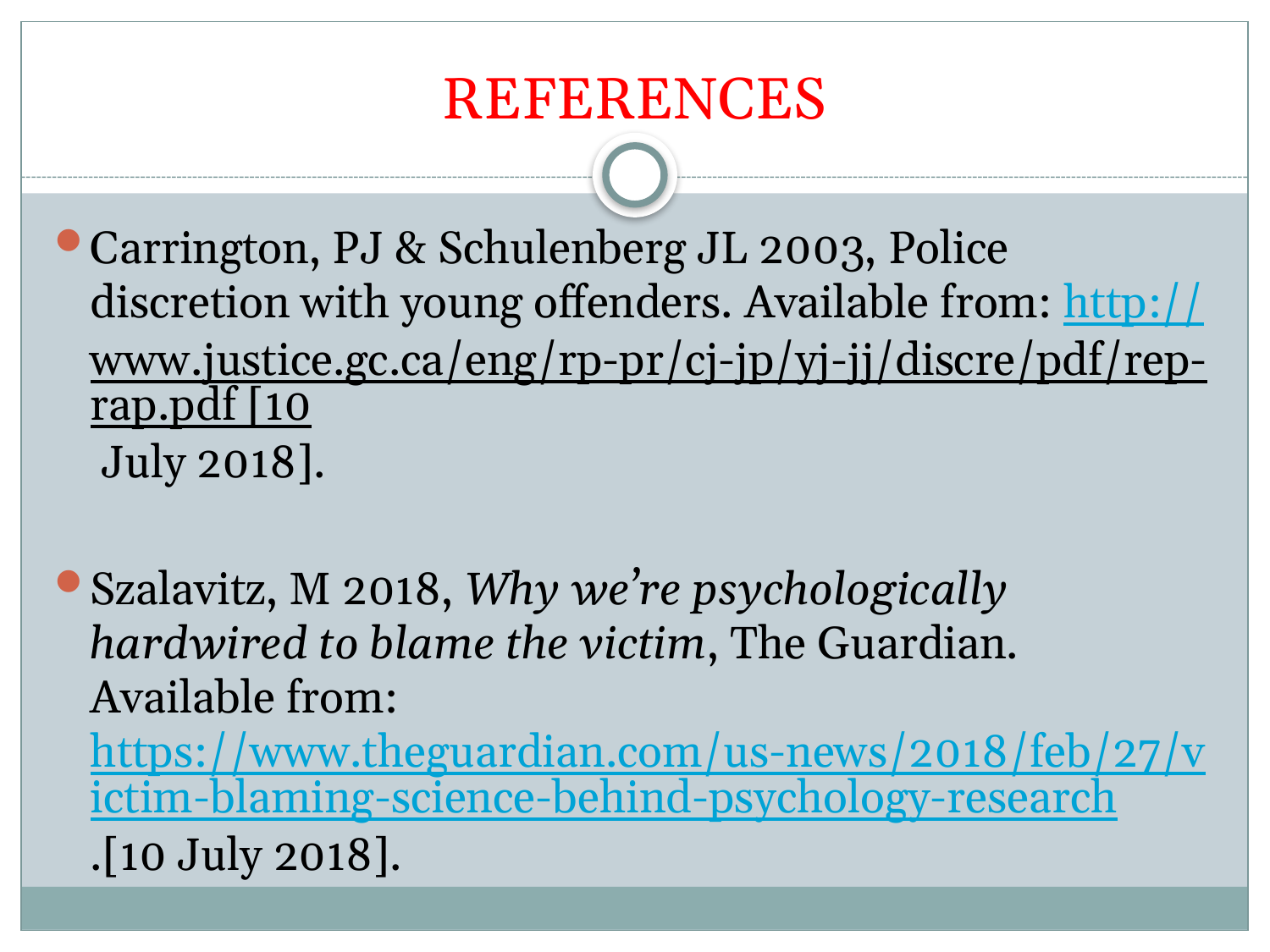

# REFERENCES
Carrington, PJ & Schulenberg JL 2003, Police discretion with young offenders. Available from: http://www.justice.gc.ca/eng/rp-pr/cj-jp/yj-jj/discre/pdf/rep-rap.pdf [10 July 2018].

Szalavitz, M 2018, Why we’re psychologically hardwired to blame the victim, The Guardian. Available from: https://www.theguardian.com/us-news/2018/feb/27/victim-blaming-science-behind-psychology-research.[10 July 2018].